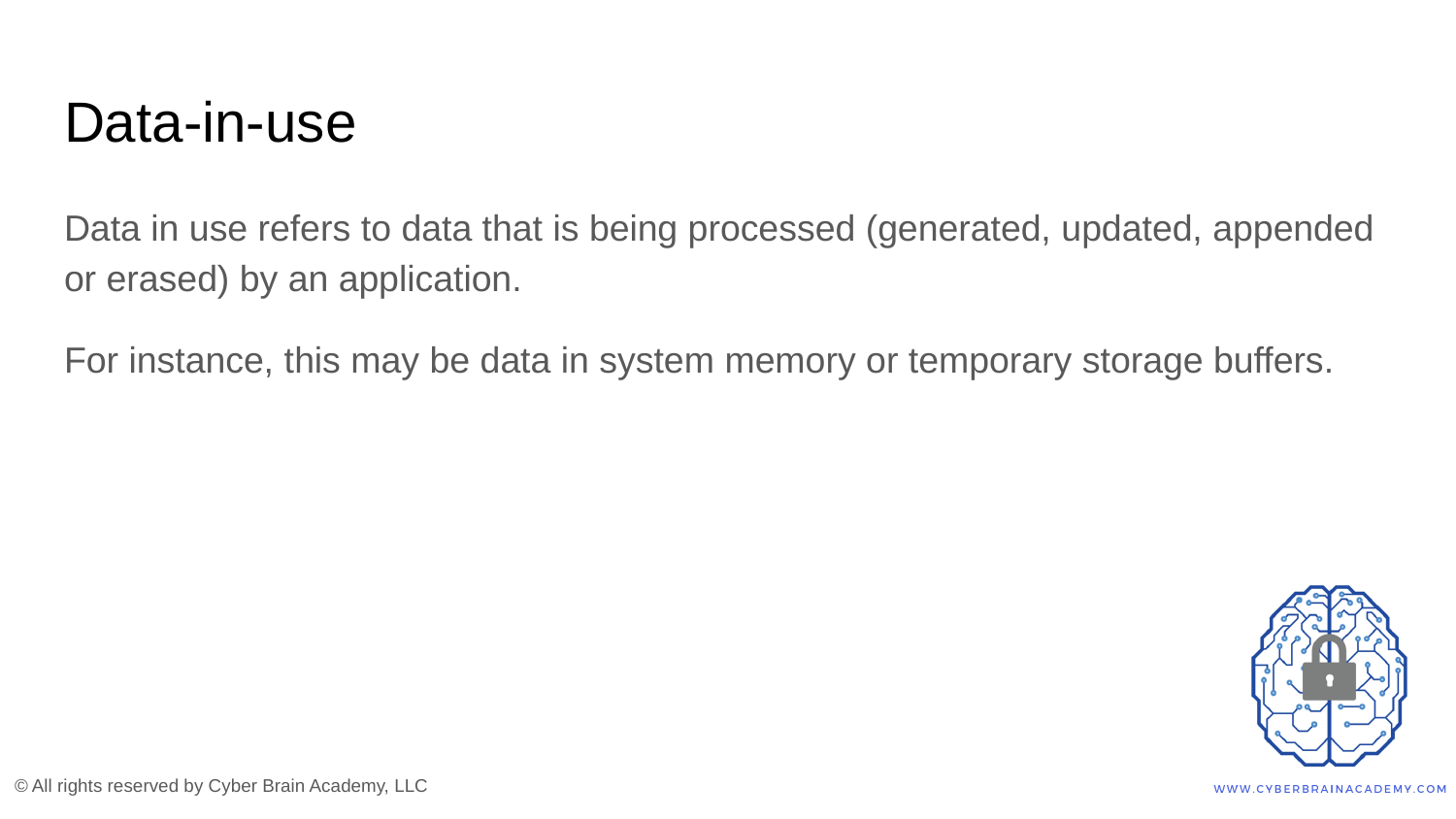

# Data-in-use
Data in use refers to data that is being processed (generated, updated, appended or erased) by an application.
For instance, this may be data in system memory or temporary storage buffers.